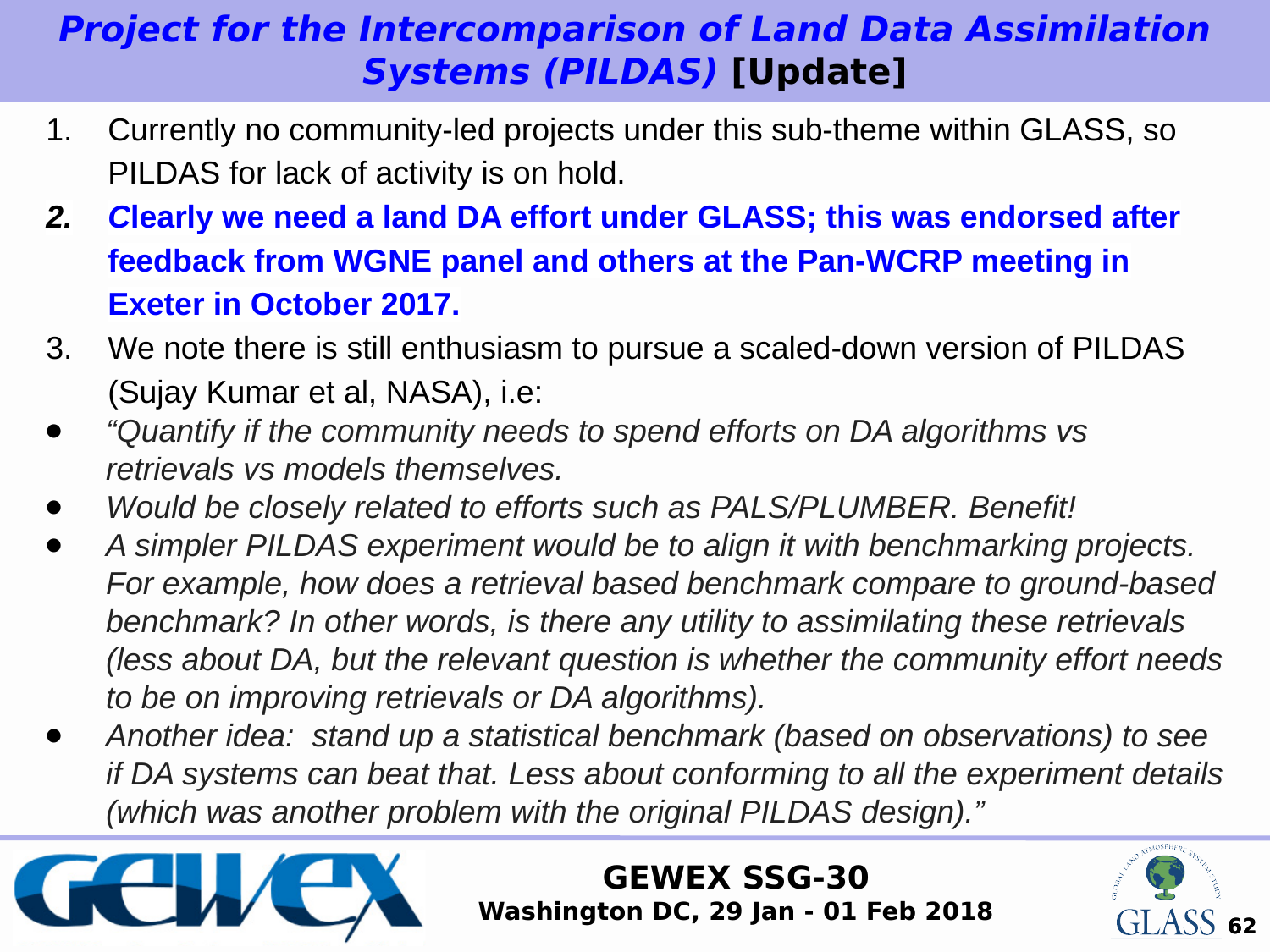

Project for the Intercomparison of Land Data Assimilation Systems (PILDAS) [Update]
Currently no community-led projects under this sub-theme within GLASS, so PILDAS for lack of activity is on hold.
Clearly we need a land DA effort under GLASS; this was endorsed after feedback from WGNE panel and others at the Pan-WCRP meeting in Exeter in October 2017.
We note there is still enthusiasm to pursue a scaled-down version of PILDAS (Sujay Kumar et al, NASA), i.e:
“Quantify if the community needs to spend efforts on DA algorithms vs retrievals vs models themselves.
Would be closely related to efforts such as PALS/PLUMBER. Benefit!
A simpler PILDAS experiment would be to align it with benchmarking projects.  For example, how does a retrieval based benchmark compare to ground-based benchmark? In other words, is there any utility to assimilating these retrievals (less about DA, but the relevant question is whether the community effort needs to be on improving retrievals or DA algorithms).
Another idea:  stand up a statistical benchmark (based on observations) to see if DA systems can beat that. Less about conforming to all the experiment details (which was another problem with the original PILDAS design).”
62
62